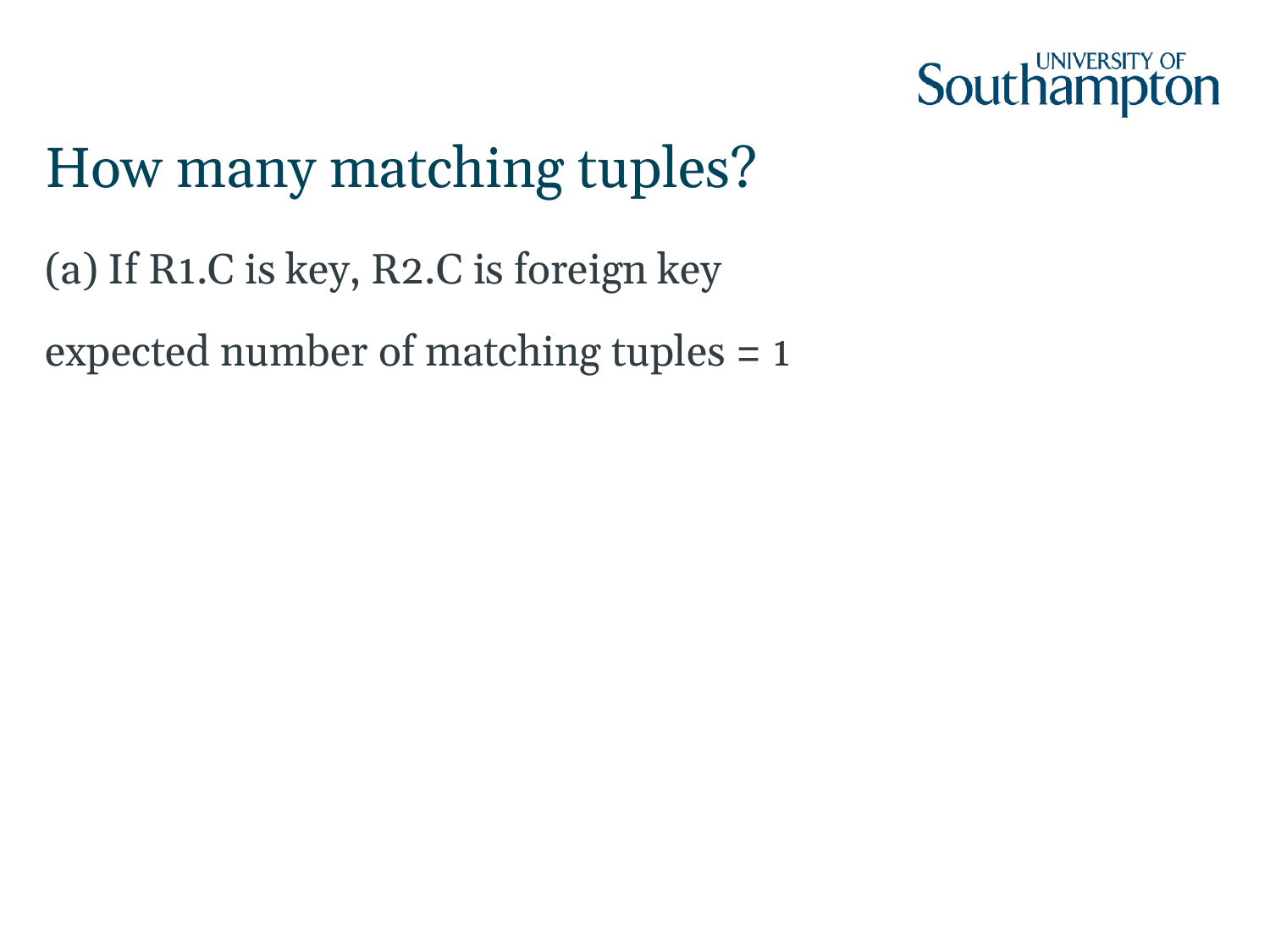

# How many matching tuples?
(a) If R1.C is key, R2.C is foreign key
expected number of matching tuples = 1